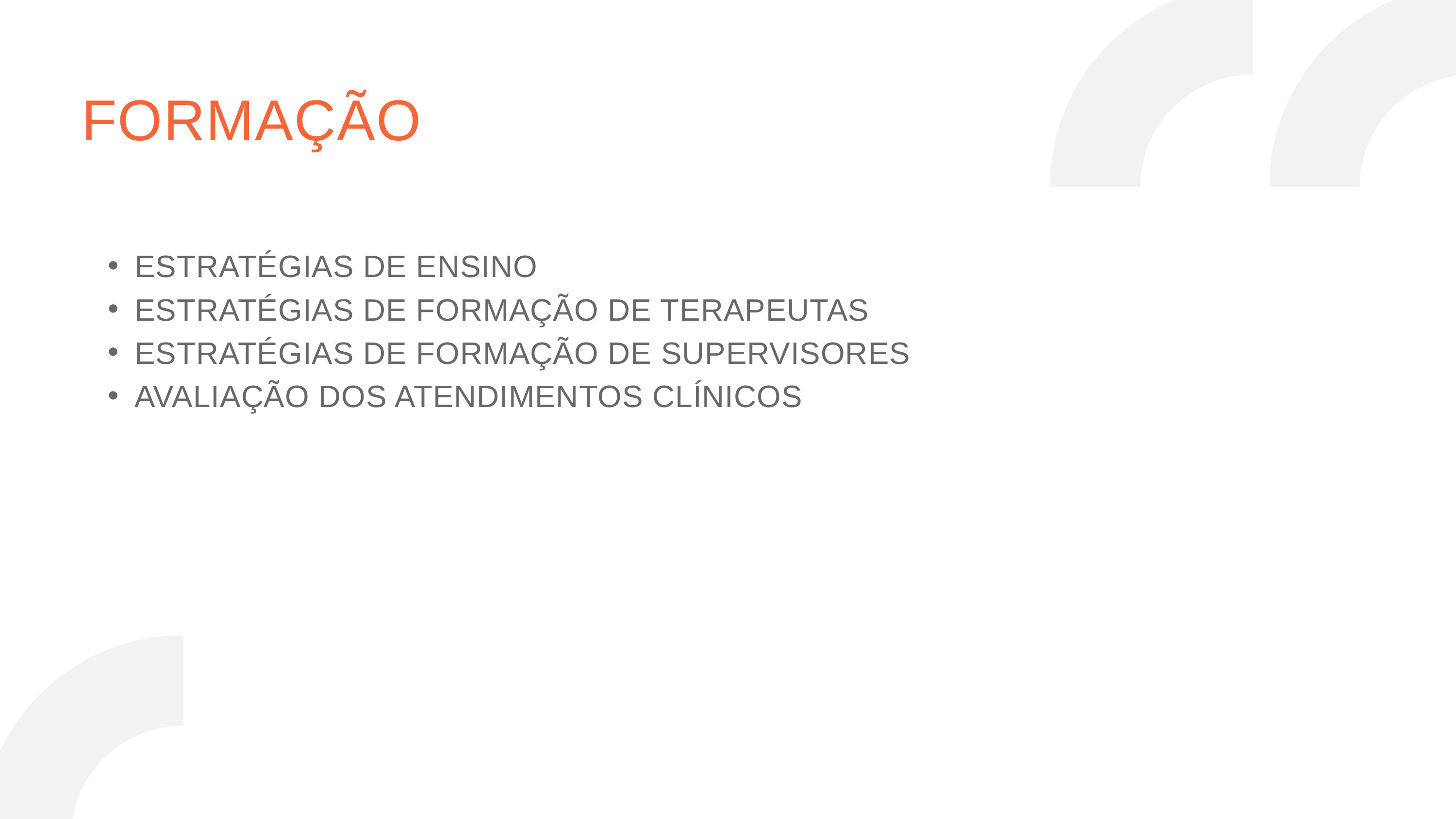

FORMAÇÃO
ESTRATÉGIAS DE ENSINO
ESTRATÉGIAS DE FORMAÇÃO DE TERAPEUTAS
ESTRATÉGIAS DE FORMAÇÃO DE SUPERVISORES
AVALIAÇÃO DOS ATENDIMENTOS CLÍNICOS